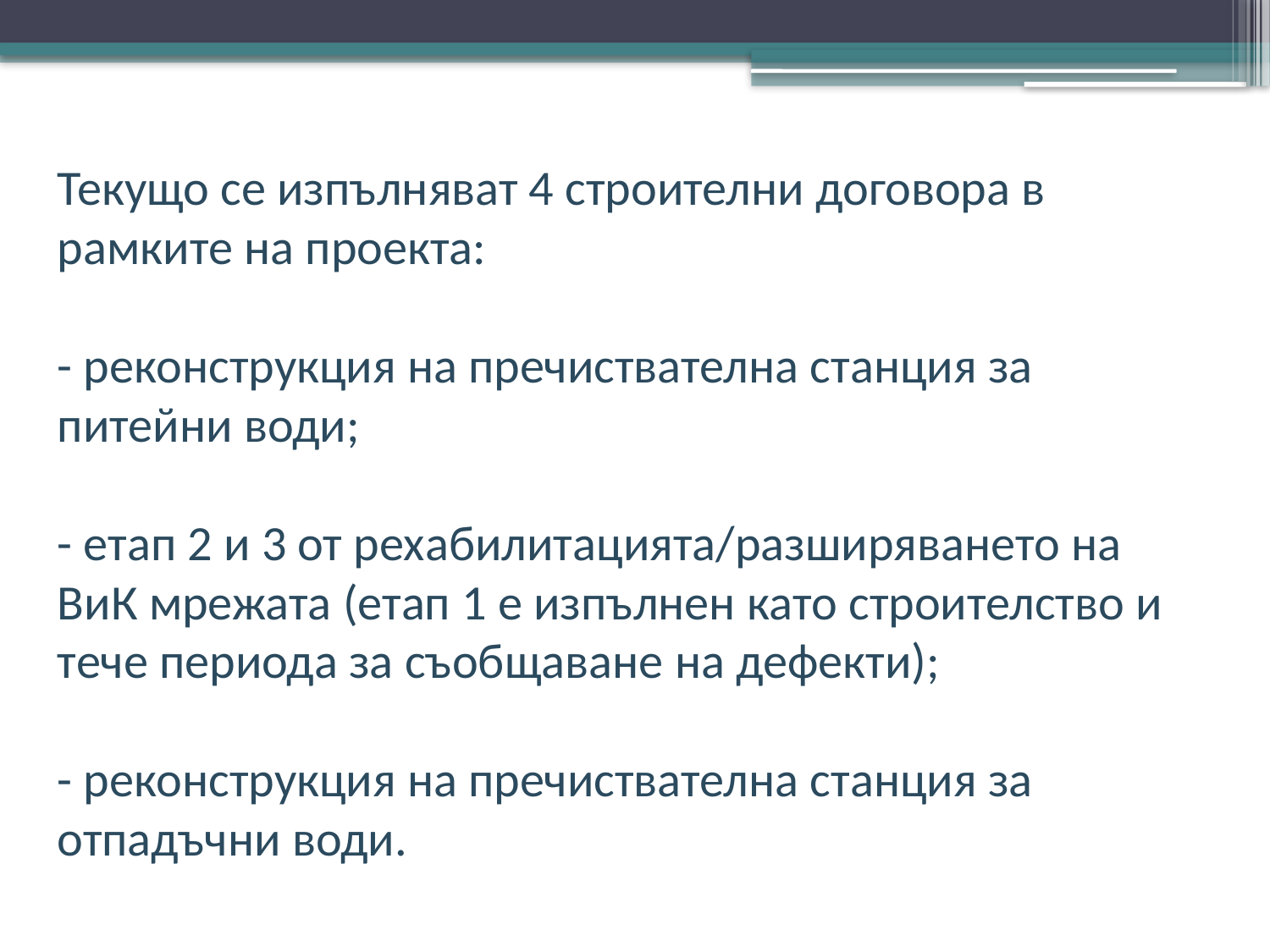

Текущо се изпълняват 4 строителни договора в рамките на проекта:
- реконструкция на пречиствателна станция за питейни води;
- етап 2 и 3 от рехабилитацията/разширяването на ВиК мрежата (етап 1 е изпълнен като строителство и тече периода за съобщаване на дефекти);
- реконструкция на пречиствателна станция за отпадъчни води.